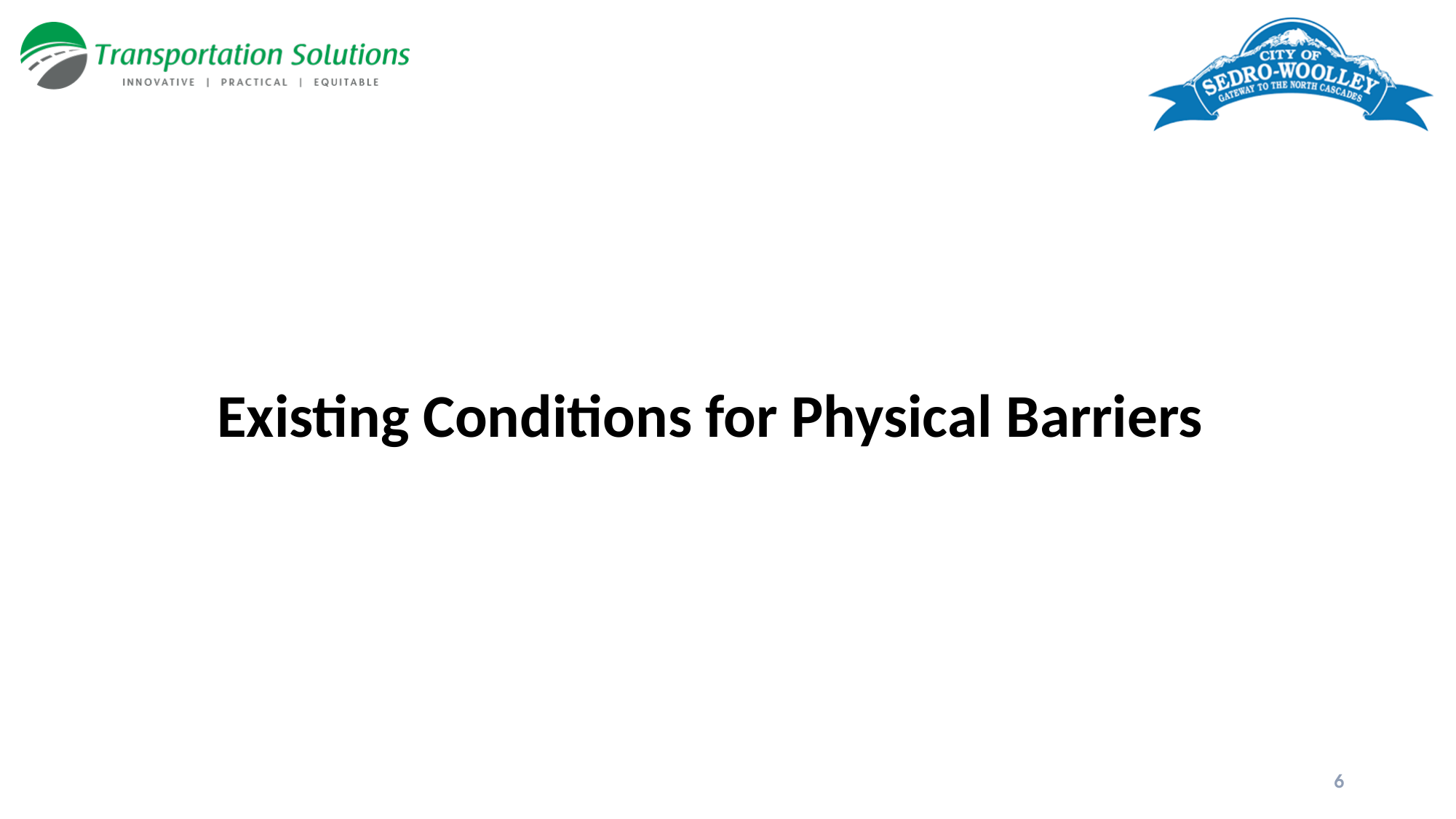

# Existing Conditions for Physical Barriers
6